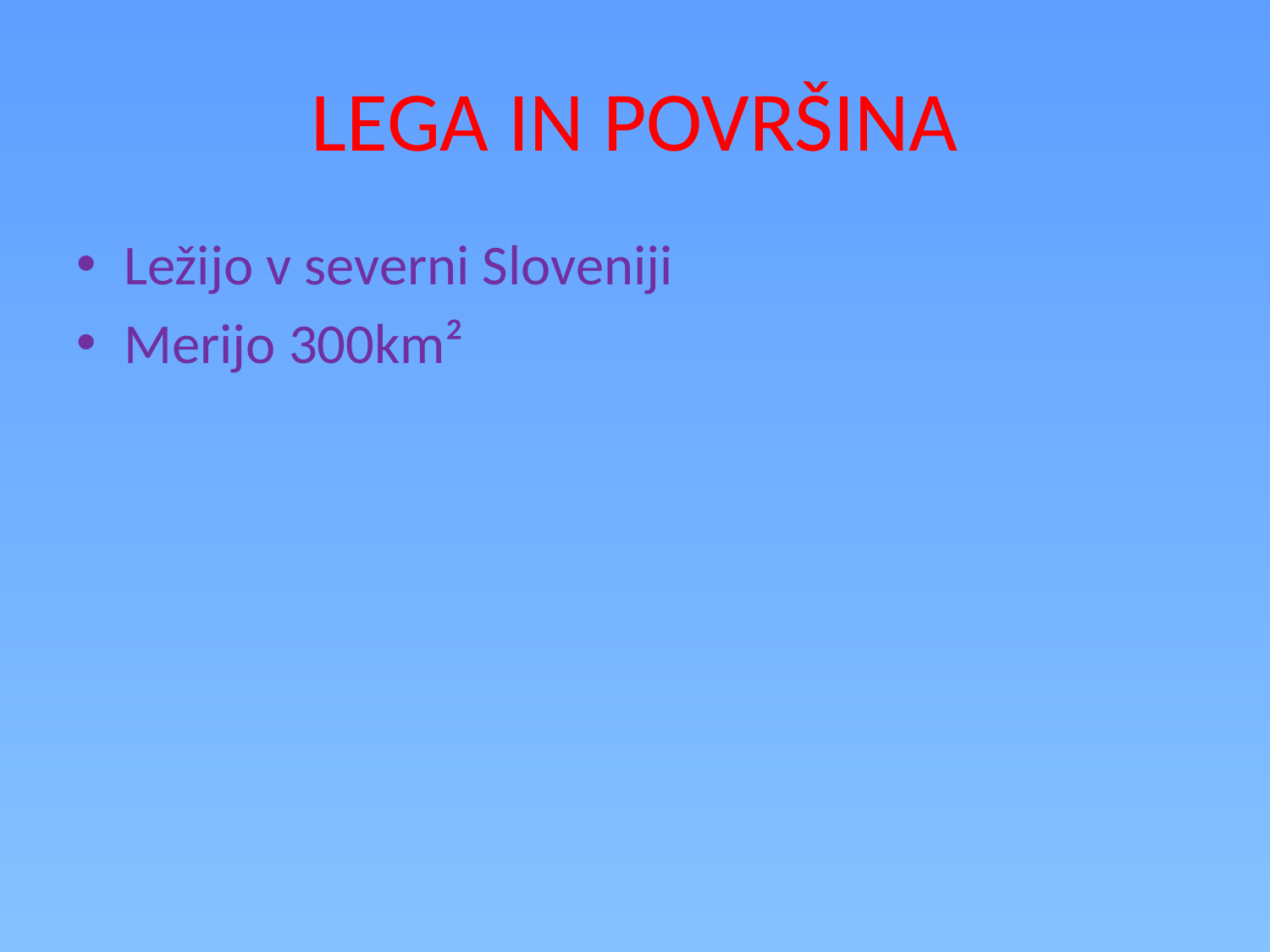

# LEGA IN POVRŠINA
Ležijo v severni Sloveniji
Merijo 300km²